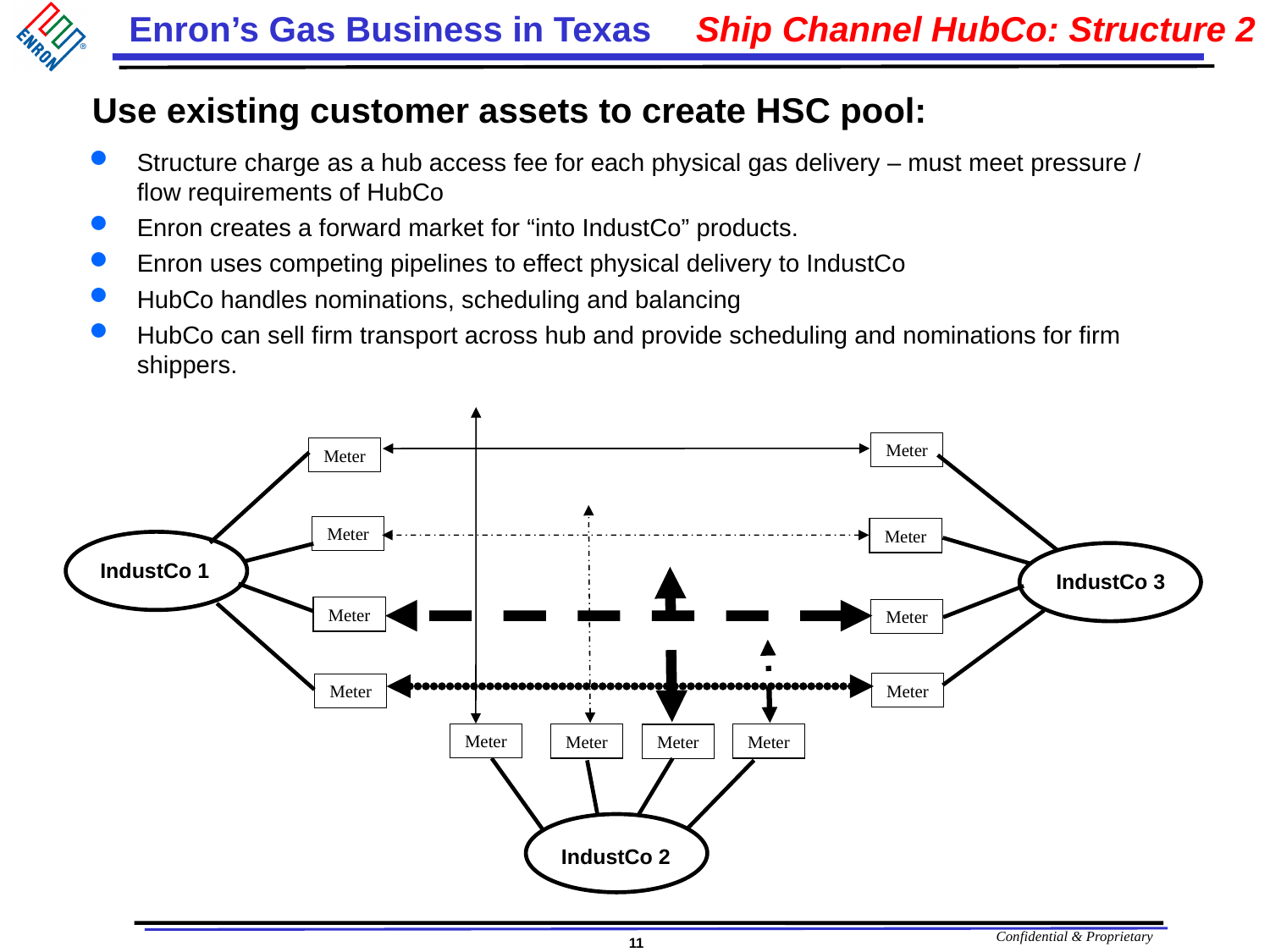

# Ship Channel HubCo: Structure 2
Use existing customer assets to create HSC pool:
Structure charge as a hub access fee for each physical gas delivery – must meet pressure / flow requirements of HubCo
Enron creates a forward market for “into IndustCo” products.
Enron uses competing pipelines to effect physical delivery to IndustCo
HubCo handles nominations, scheduling and balancing
HubCo can sell firm transport across hub and provide scheduling and nominations for firm shippers.

Meter
Meter

Meter
Meter

IndustCo 1
IndustCo 3

Meter
Meter

Meter
Meter

Meter
Meter
Meter
Meter

IndustCo 2